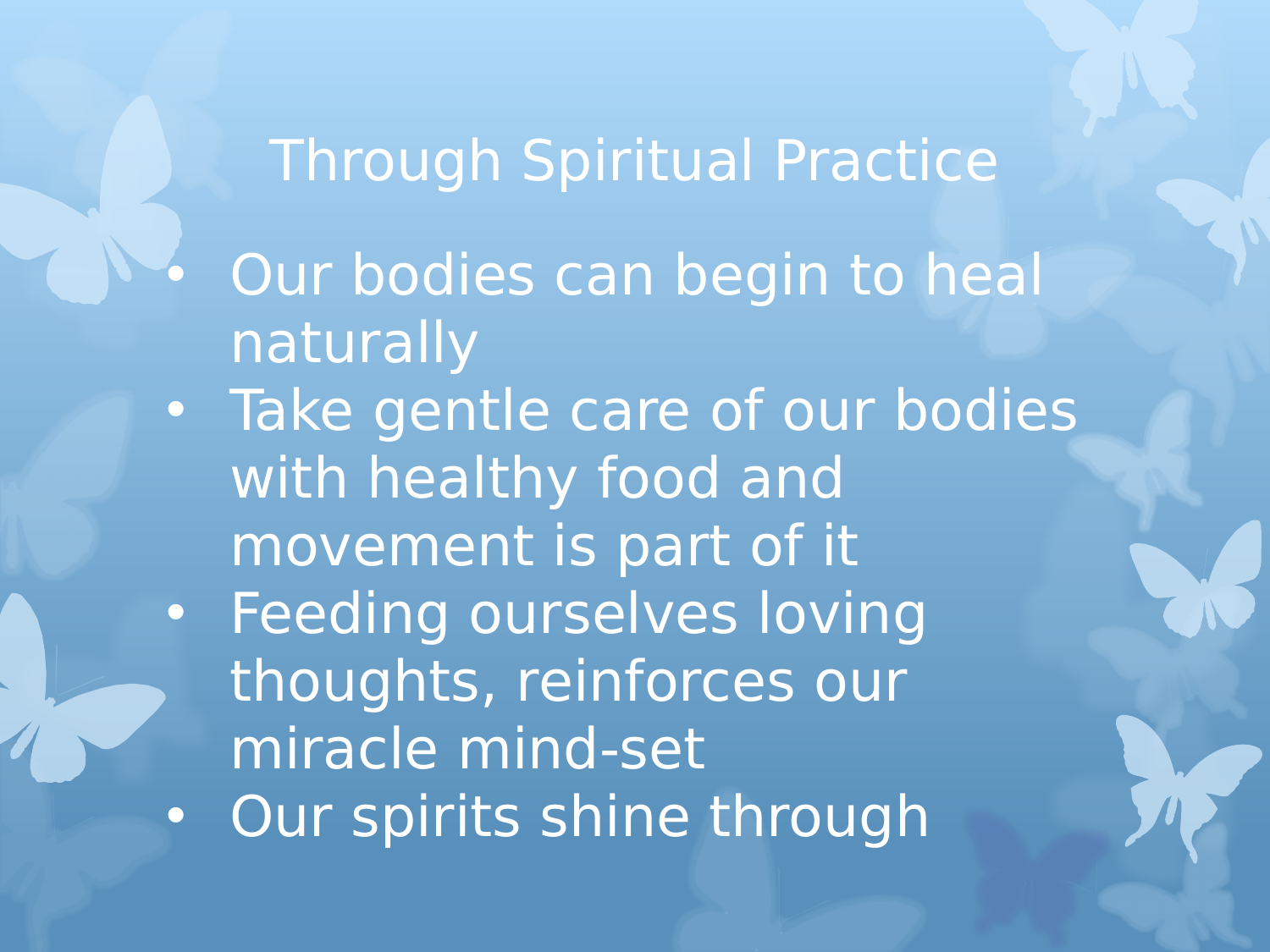

# Through Spiritual Practice
Our bodies can begin to heal naturally
Take gentle care of our bodies with healthy food and movement is part of it
Feeding ourselves loving thoughts, reinforces our miracle mind-set
Our spirits shine through